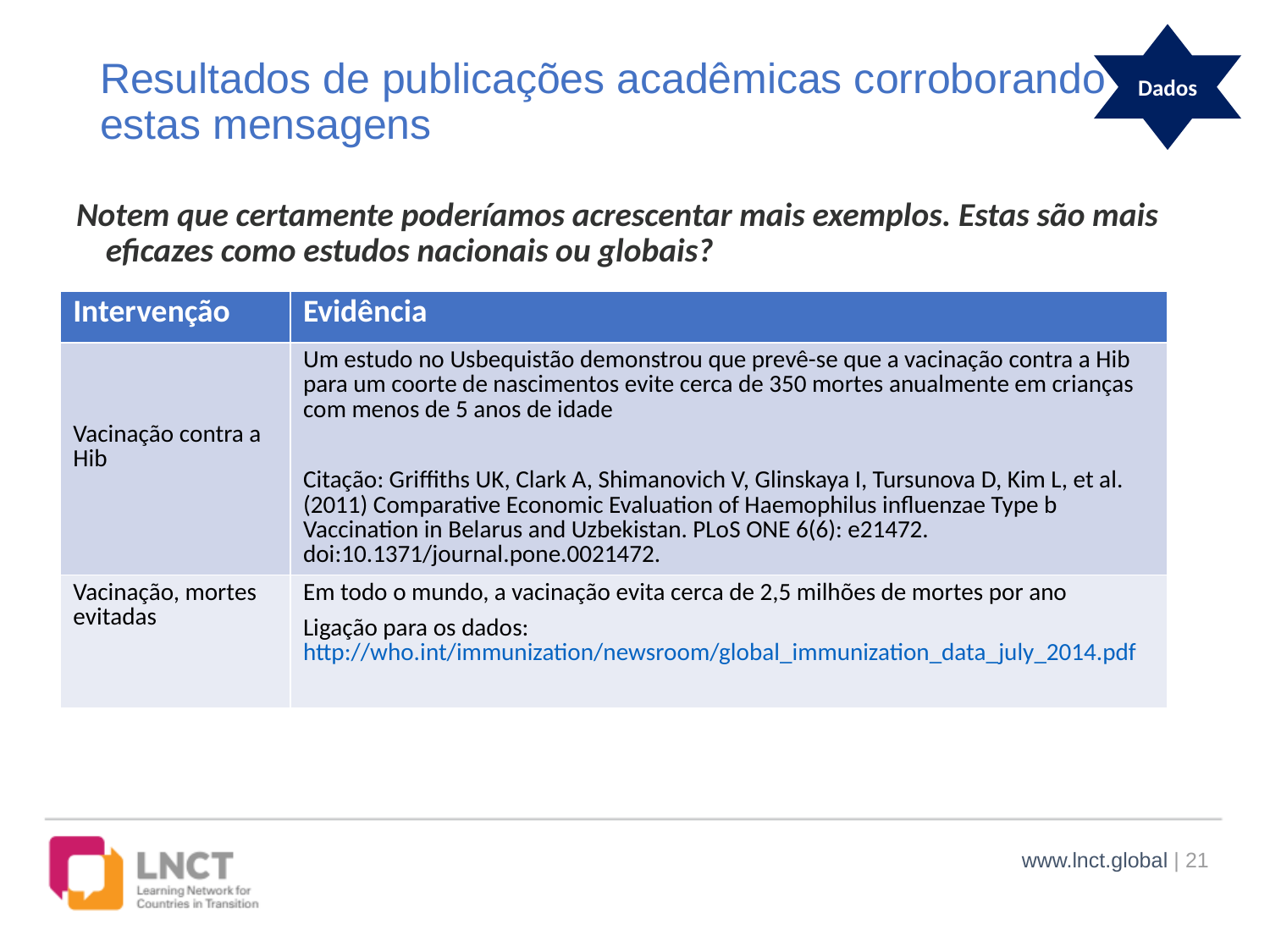

Dados
# Resultados de publicações acadêmicas corroborando estas mensagens
Notem que certamente poderíamos acrescentar mais exemplos. Estas são mais eficazes como estudos nacionais ou globais?
| Intervenção | Evidência |
| --- | --- |
| Vacinação contra a Hib | Um estudo no Usbequistão demonstrou que prevê-se que a vacinação contra a Hib para um coorte de nascimentos evite cerca de 350 mortes anualmente em crianças com menos de 5 anos de idade Citação: Griffiths UK, Clark A, Shimanovich V, Glinskaya I, Tursunova D, Kim L, et al. (2011) Comparative Economic Evaluation of Haemophilus influenzae Type b Vaccination in Belarus and Uzbekistan. PLoS ONE 6(6): e21472. doi:10.1371/journal.pone.0021472. |
| Vacinação, mortes evitadas | Em todo o mundo, a vacinação evita cerca de 2,5 milhões de mortes por ano Ligação para os dados: http://who.int/immunization/newsroom/global\_immunization\_data\_july\_2014.pdf |

www.lnct.global | 21